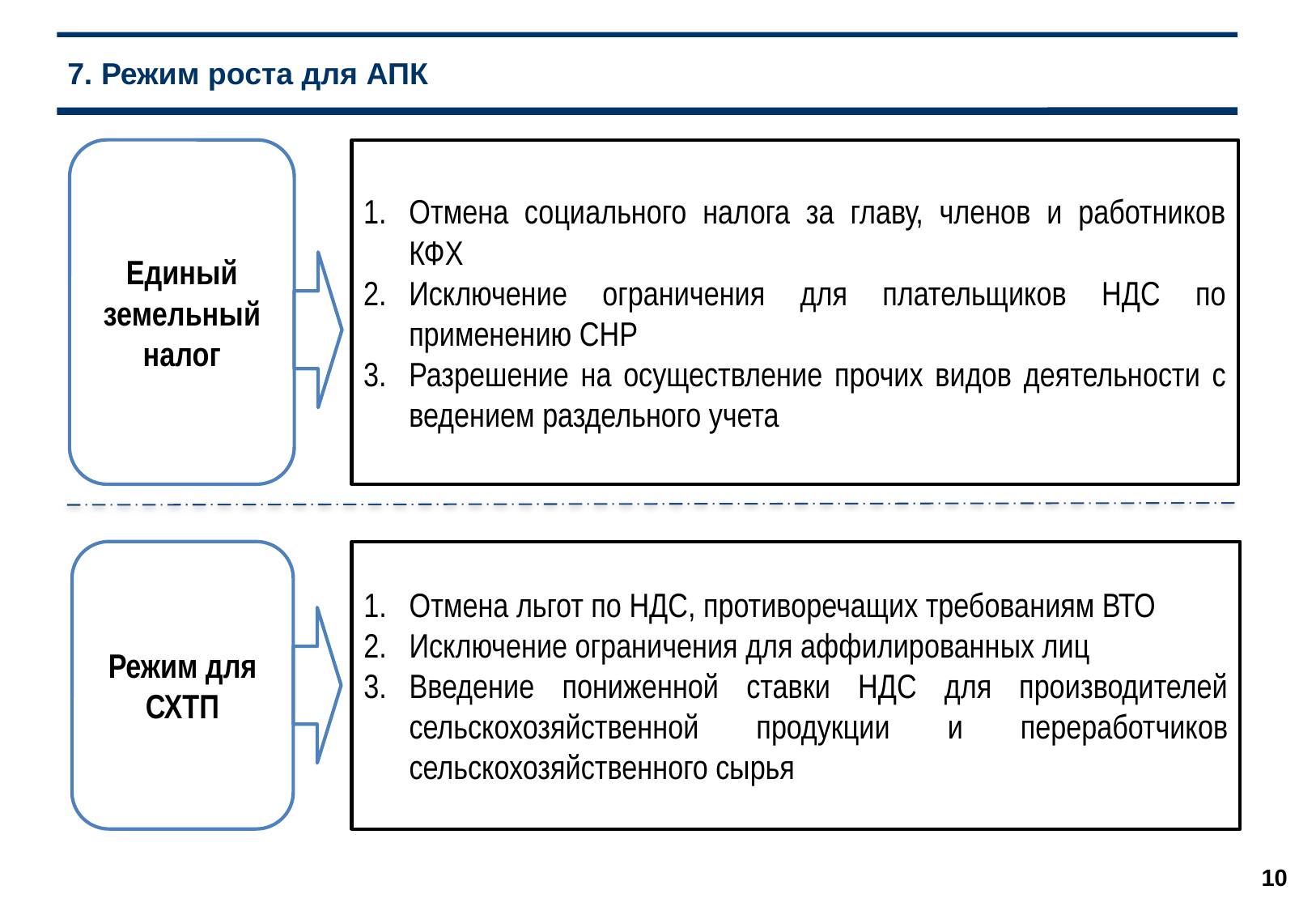

7. Режим роста для АПК
Единый земельный налог
Отмена социального налога за главу, членов и работников КФХ
Исключение ограничения для плательщиков НДС по применению СНР
Разрешение на осуществление прочих видов деятельности с ведением раздельного учета

Режим для СХТП
Отмена льгот по НДС, противоречащих требованиям ВТО
Исключение ограничения для аффилированных лиц
Введение пониженной ставки НДС для производителей сельскохозяйственной продукции и переработчиков сельскохозяйственного сырья